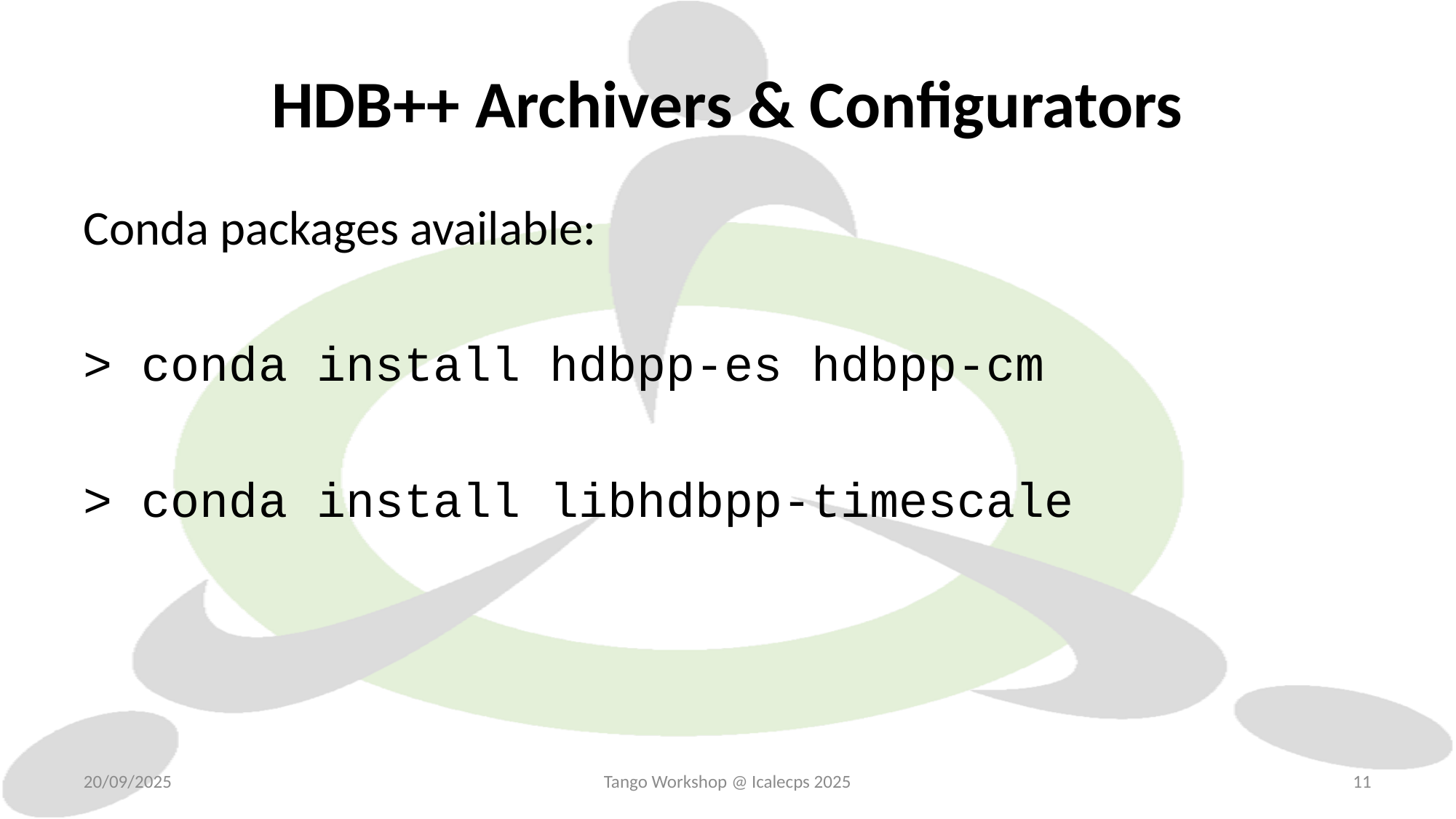

# HDB++ Archivers & Configurators
Conda packages available:

> conda install hdbpp-es hdbpp-cm

> conda install libhdbpp-timescale
20/09/2025
Tango Workshop @ Icalecps 2025
11